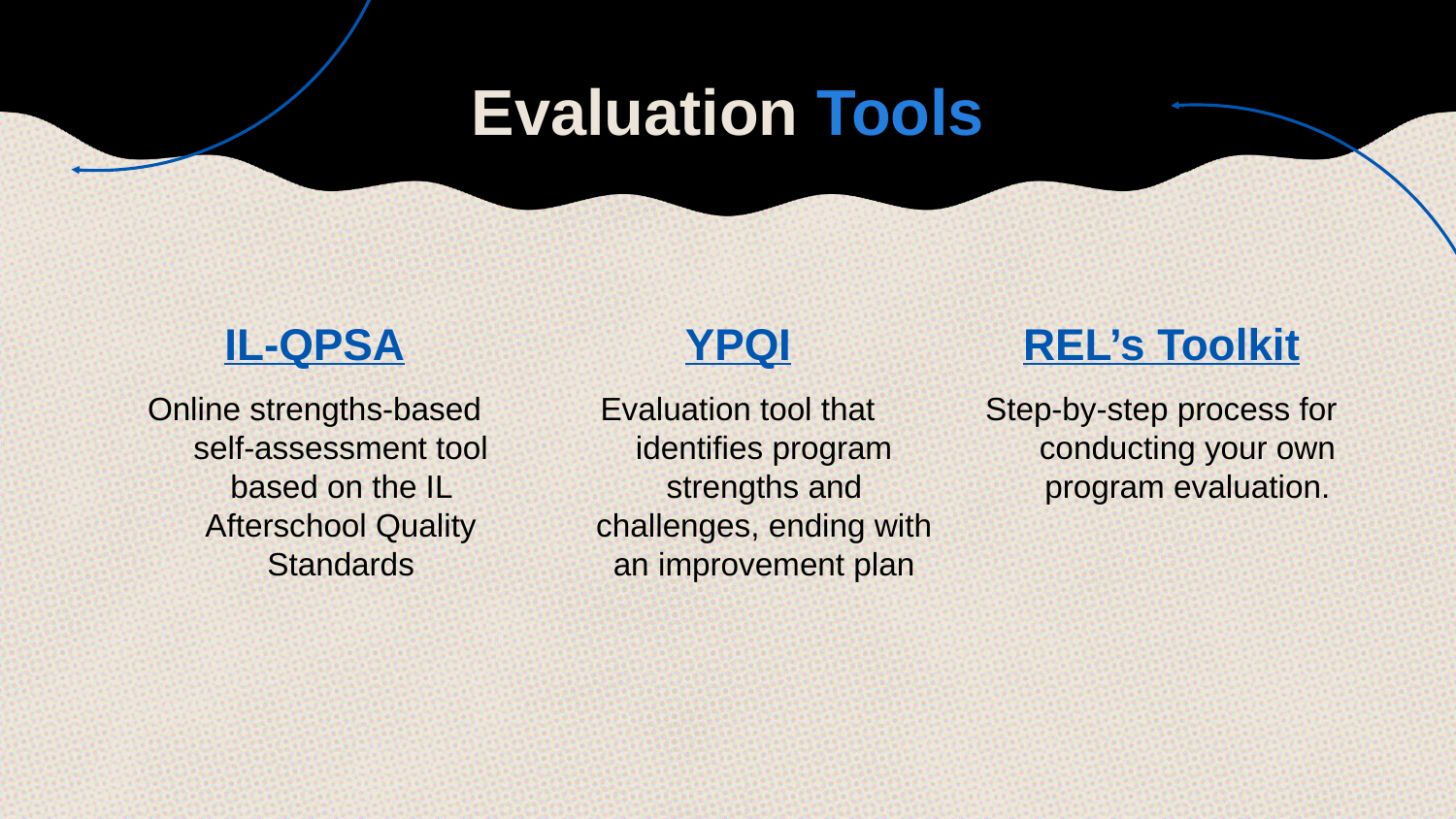

# Evaluation Tools
IL-QPSA
YPQI
REL’s Toolkit
Evaluation tool that identifies program strengths and challenges, ending with an improvement plan
Step-by-step process for conducting your own program evaluation.
Online strengths-based self-assessment tool based on the IL Afterschool Quality Standards